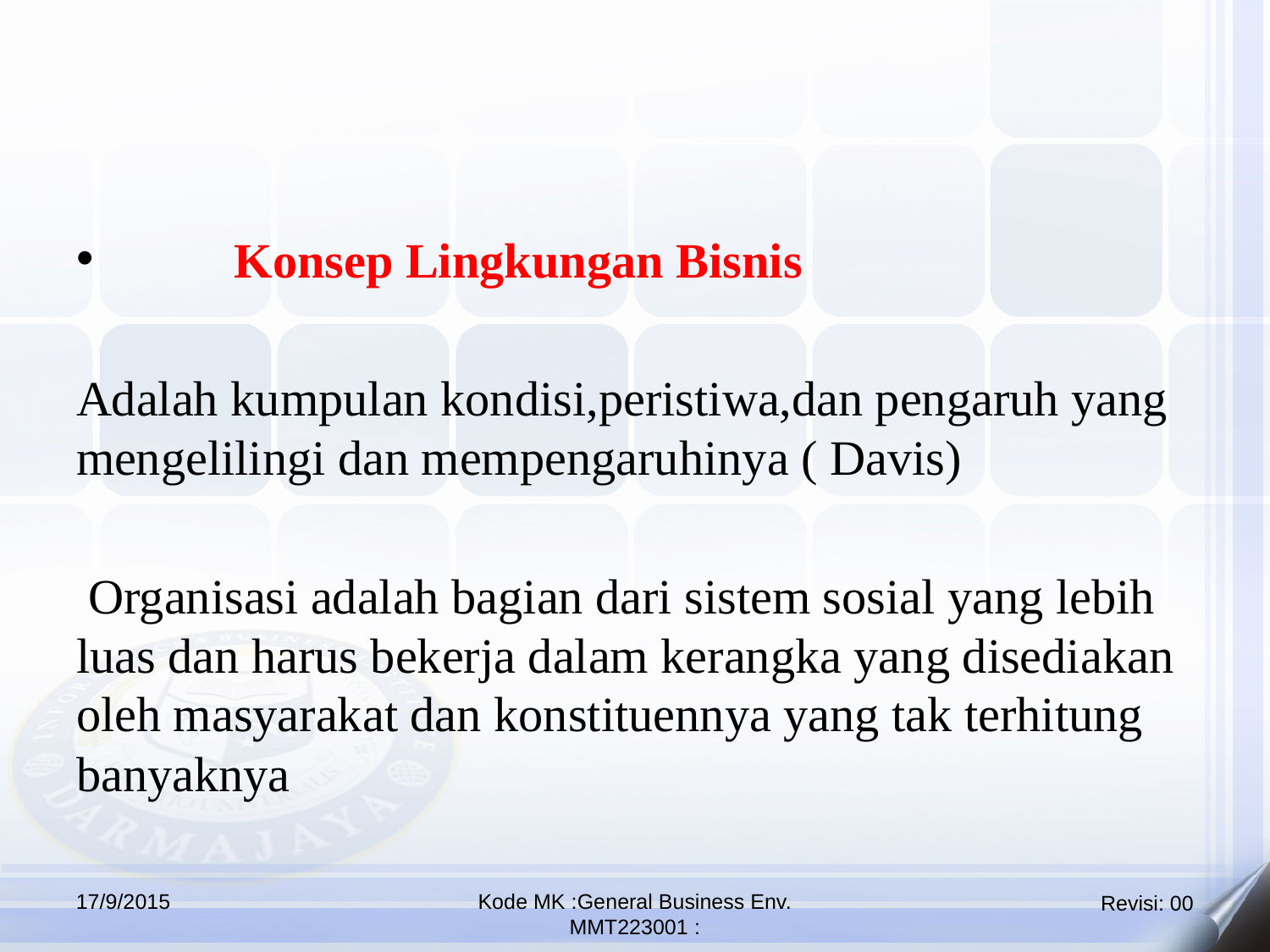

Konsep Lingkungan Bisnis

Adalah kumpulan kondisi,peristiwa,dan pengaruh yang mengelilingi dan mempengaruhinya ( Davis)

 Organisasi adalah bagian dari sistem sosial yang lebih luas dan harus bekerja dalam kerangka yang disediakan oleh masyarakat dan konstituennya yang tak terhitung banyaknya
17/9/2015
Kode MK :General Business Env.
MMT223001 :